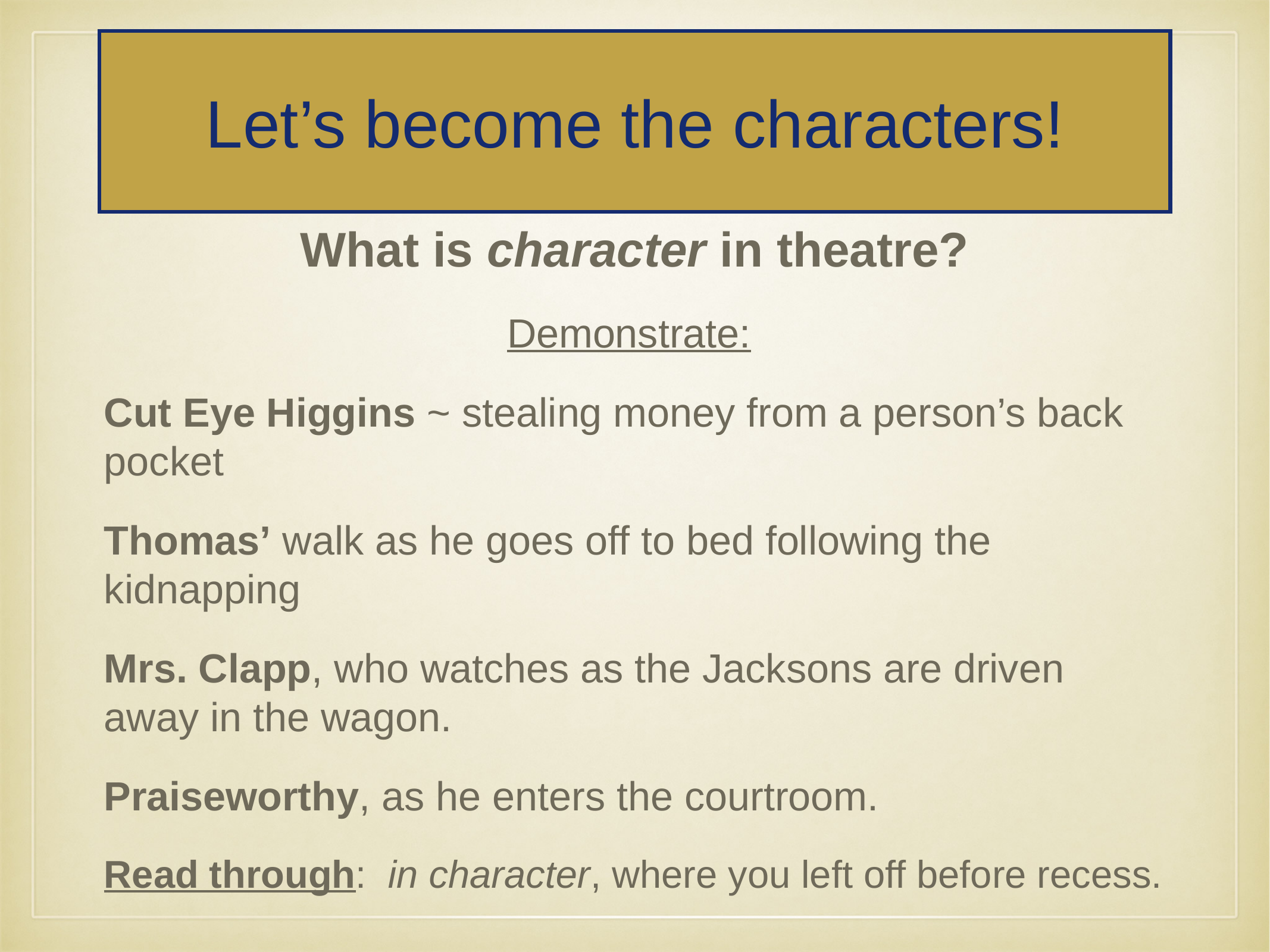

# Let’s become the characters!
What is character in theatre?
Demonstrate:
Cut Eye Higgins ~ stealing money from a person’s back pocket
Thomas’ walk as he goes off to bed following the kidnapping
Mrs. Clapp, who watches as the Jacksons are driven away in the wagon.
Praiseworthy, as he enters the courtroom.
Read through:  in character, where you left off before recess.